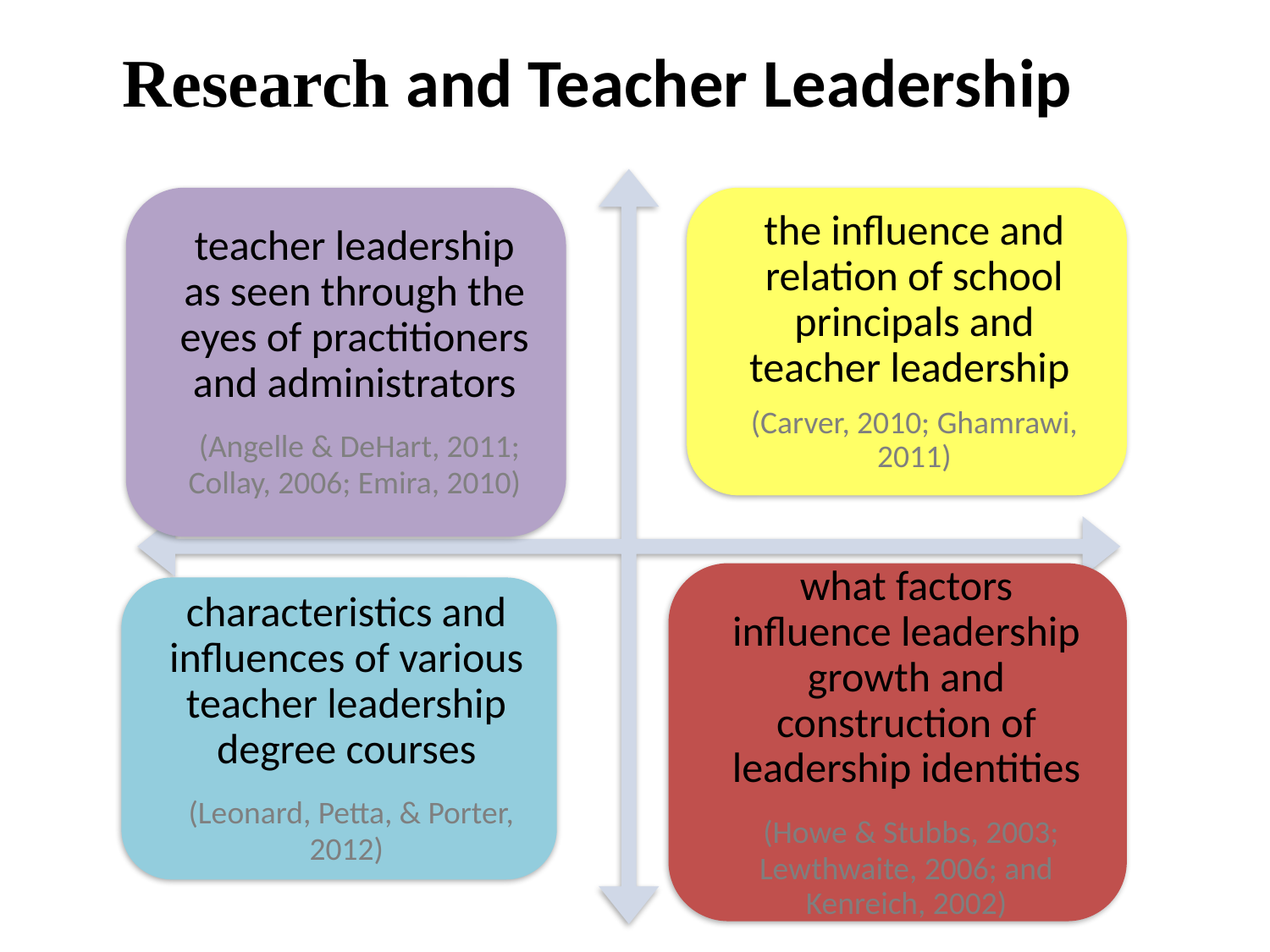

# Research and Teacher Leadership
teacher leadership as seen through the eyes of practitioners and administrators
 (Angelle & DeHart, 2011; Collay, 2006; Emira, 2010)
the influence and relation of school principals and teacher leadership
(Carver, 2010; Ghamrawi, 2011)
characteristics and influences of various teacher leadership degree courses
 (Leonard, Petta, & Porter, 2012)
what factors influence leadership growth and construction of leadership identities
 (Howe & Stubbs, 2003; Lewthwaite, 2006; and Kenreich, 2002)